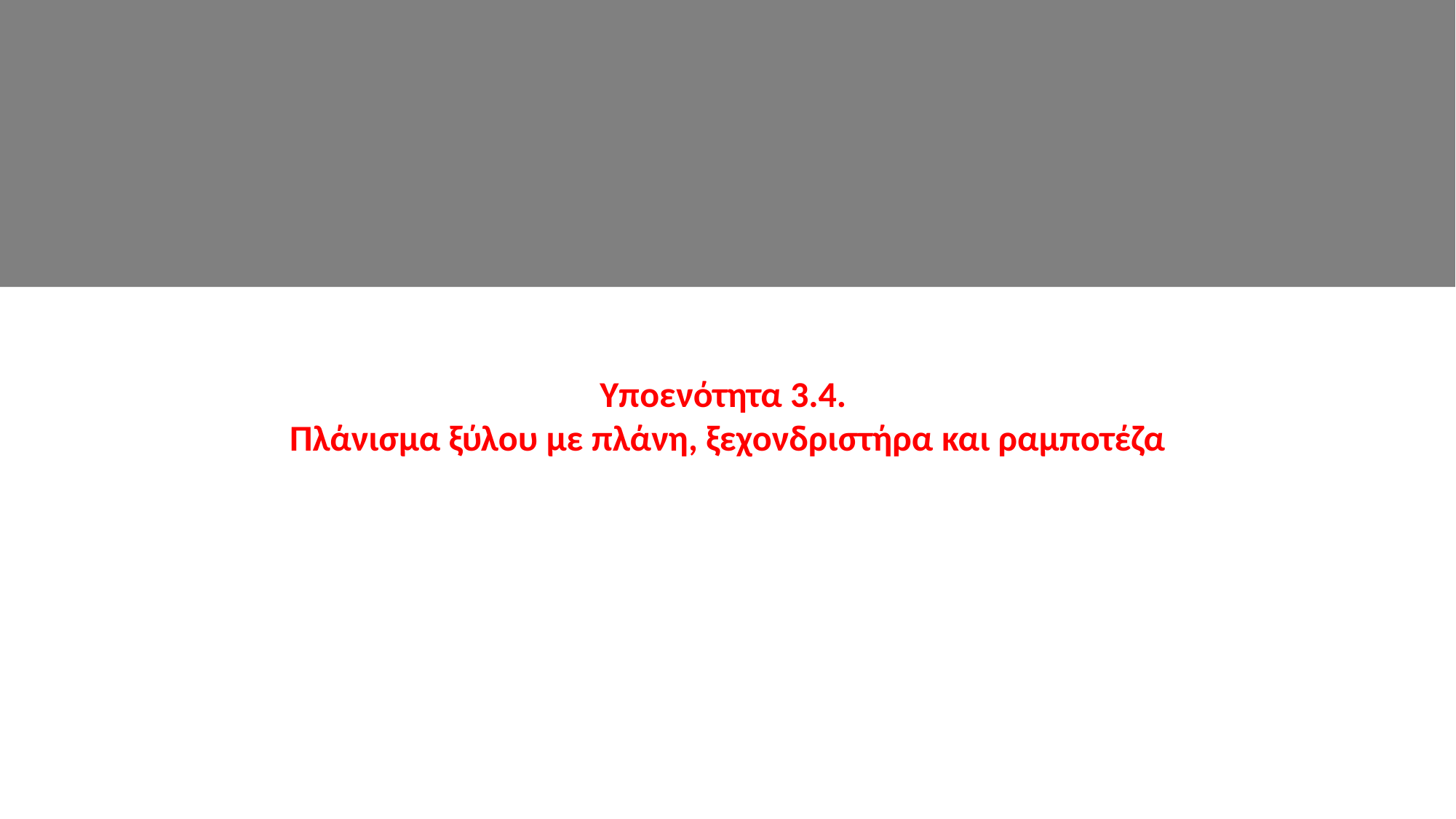

Υποενότητα 3.4.
Πλάνισμα ξύλου με πλάνη, ξεχονδριστήρα και ραμποτέζα